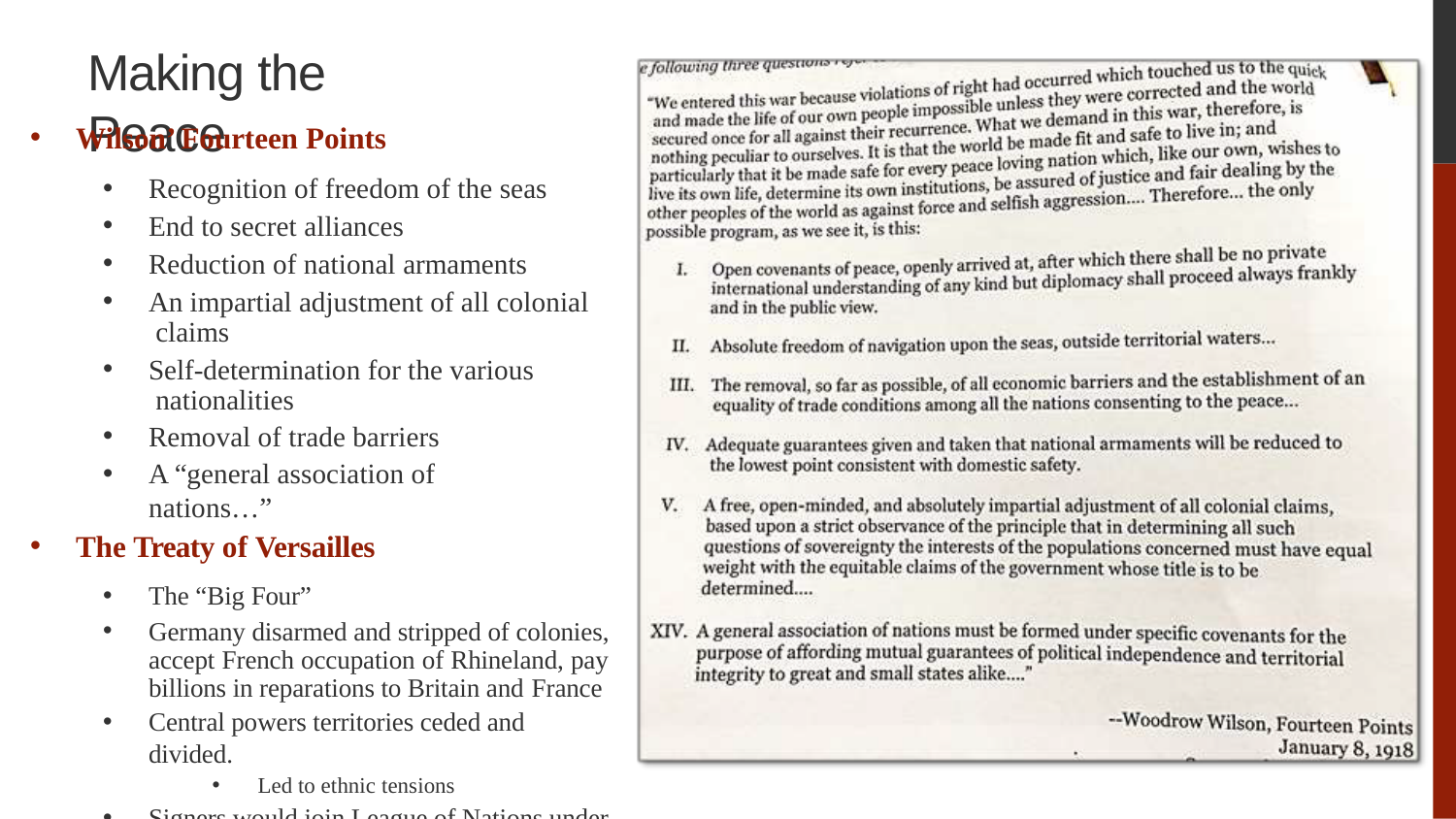

# Making the Peace

Wilson’ Fourteen Points
Recognition of freedom of the seas
End to secret alliances
Reduction of national armaments
An impartial adjustment of all colonial  claims
Self-determination for the various  nationalities
Removal of trade barriers
A “general association of nations…”
The Treaty of Versailles
The “Big Four”
Germany disarmed and stripped of colonies,  accept French occupation of Rhineland, pay  billions in reparations to Britain and France
Central powers territories ceded and divided.
Led to ethnic tensions
Signers would join League of Nations under  auspices of the controversial Article X